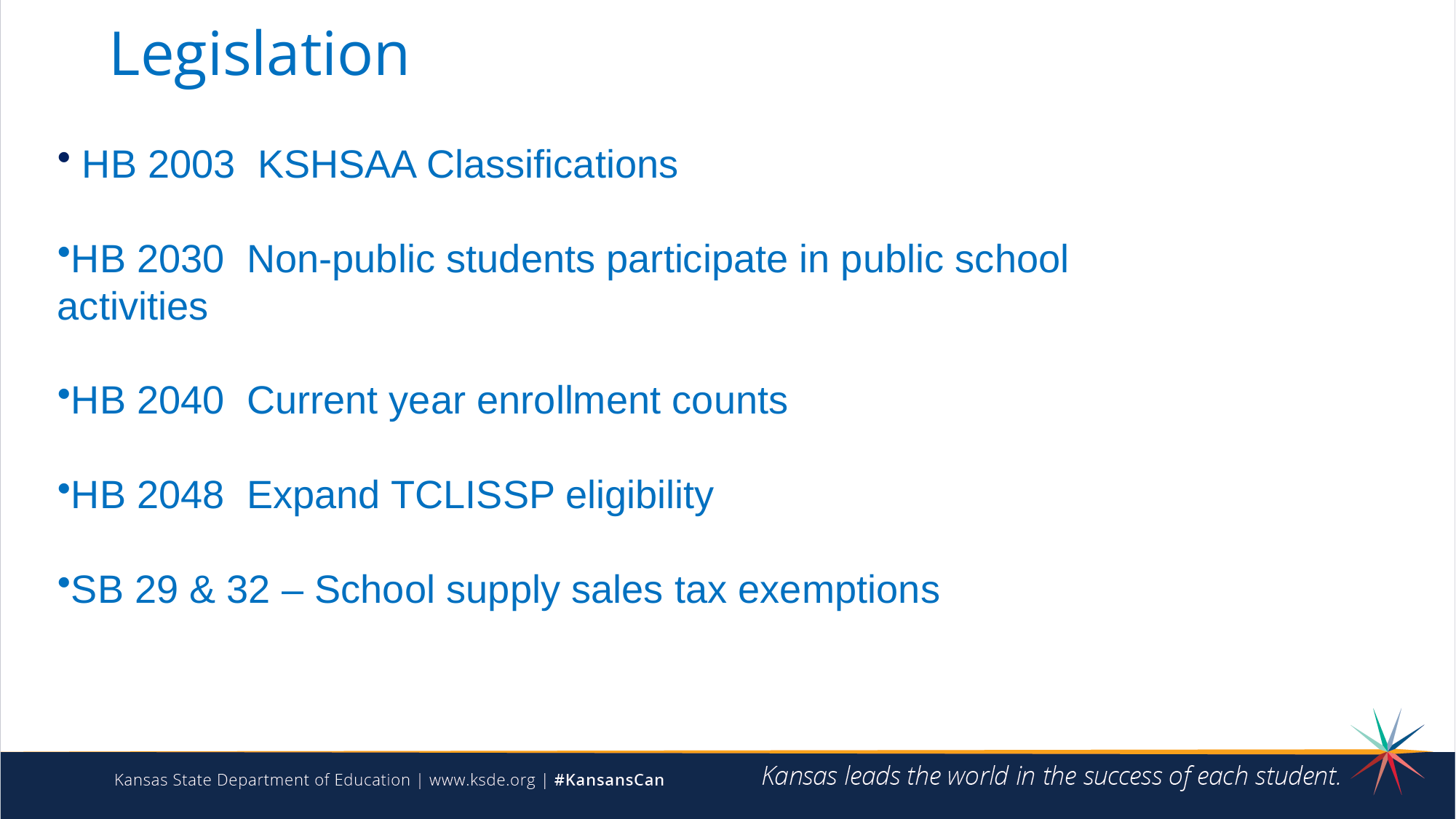

# Legislation
 HB 2003  KSHSAA Classifications

HB 2030  Non-public students participate in public school activities

HB 2040  Current year enrollment counts

HB 2048  Expand TCLISSP eligibility

SB 29 & 32 – School supply sales tax exemptions